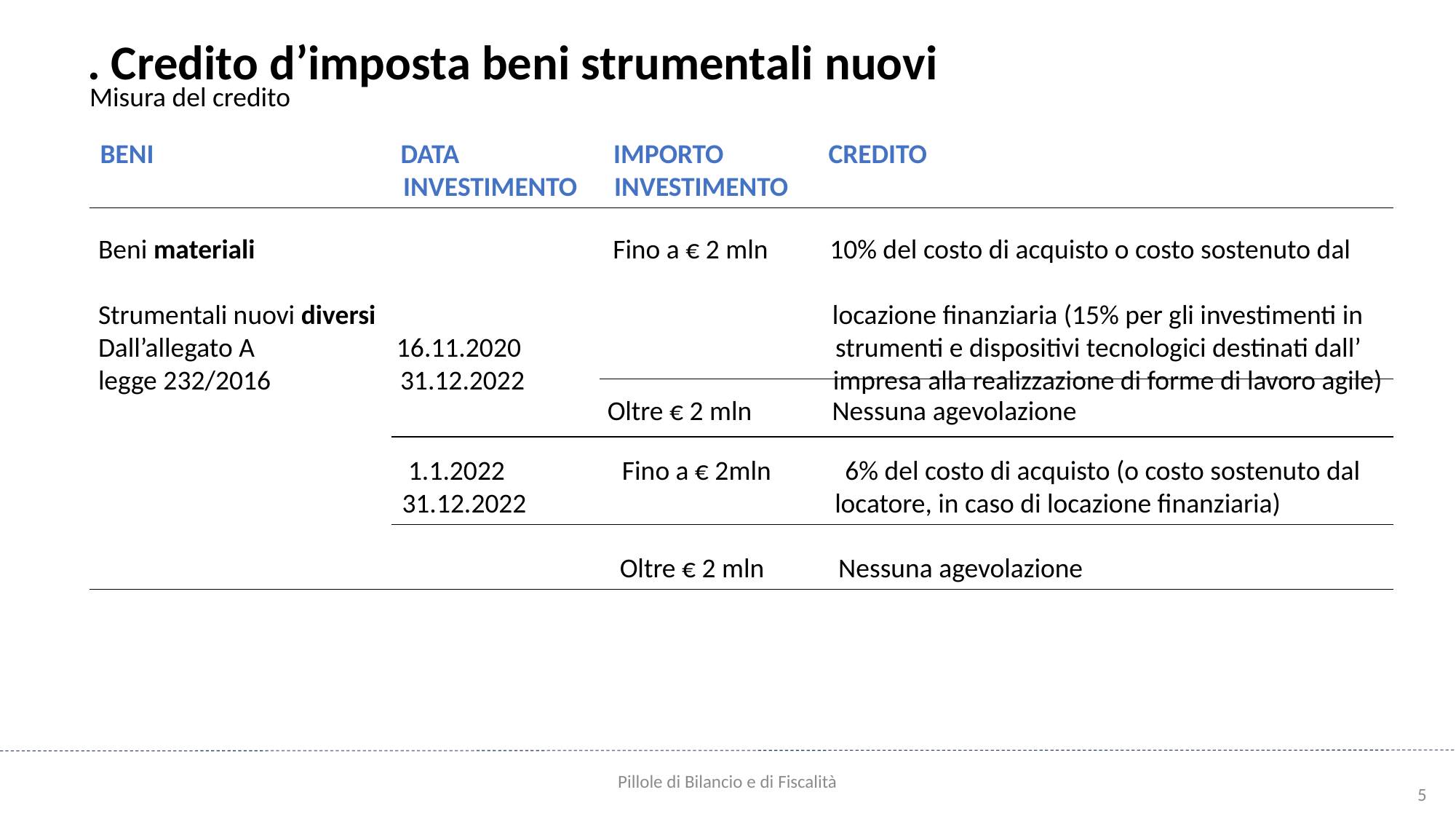

. Credito d’imposta beni strumentali nuovi
Misura del credito
BENI                                        DATA                         IMPORTO                 CREDITO
                                                 INVESTIMENTO      INVESTIMENTO
Beni materiali                                                          Fino a € 2 mln          10% del costo di acquisto o costo sostenuto dal
Strumentali nuovi diversi                                                                          locazione finanziaria (15% per gli investimenti in
Dall’allegato A                       16.11.2020                                                   strumenti e dispositivi tecnologici destinati dall’
legge 232/2016                     31.12.2022                                                  impresa alla realizzazione di forme di lavoro agile)
                                                                                  Oltre € 2 mln             Nessuna agevolazione
 1.1.2022                   Fino a € 2mln            6% del costo di acquisto (o costo sostenuto dal
31.12.2022                                                  locatore, in caso di locazione finanziaria)
Oltre € 2 mln            Nessuna agevolazione
Pillole di Bilancio e di Fiscalità
5